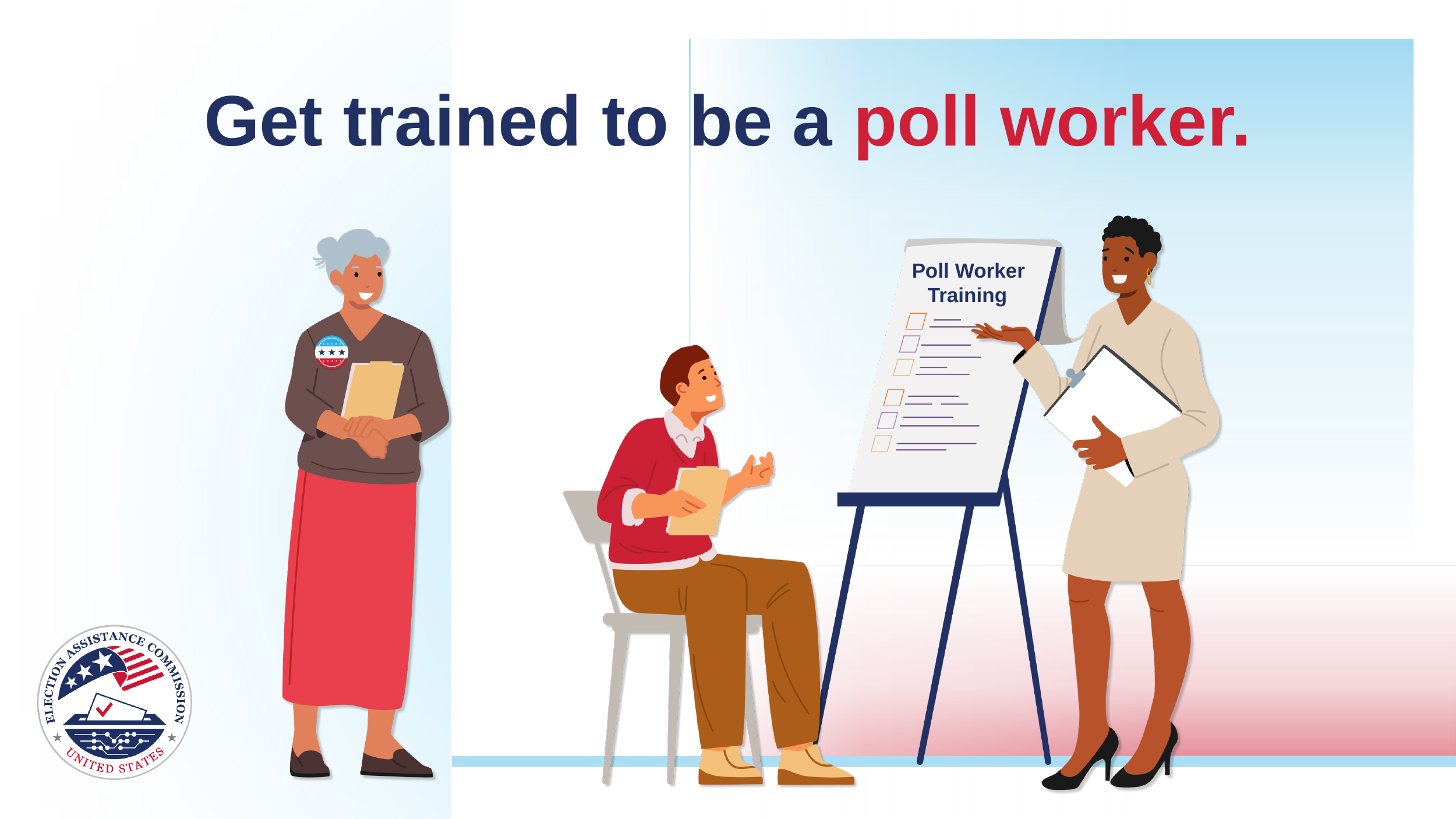

Get trained to be a poll worker.

 Poll Worker
Training